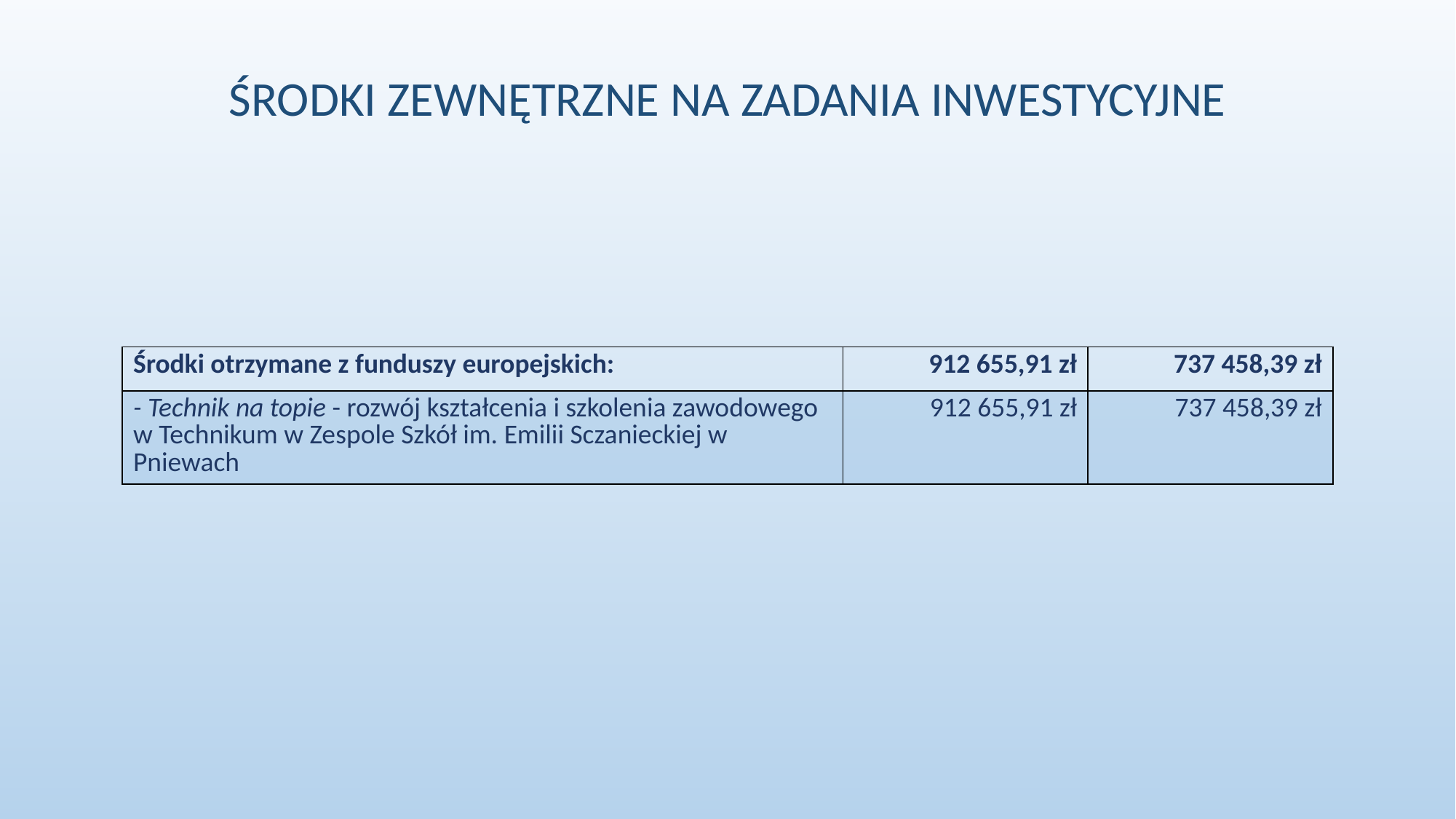

# ŚRODKI ZEWNĘTRZNE NA ZADANIA INWESTYCYJNE
| Środki otrzymane z funduszy europejskich: | 912 655,91 zł | 737 458,39 zł |
| --- | --- | --- |
| - Technik na topie - rozwój kształcenia i szkolenia zawodowego w Technikum w Zespole Szkół im. Emilii Sczanieckiej w Pniewach | 912 655,91 zł | 737 458,39 zł |